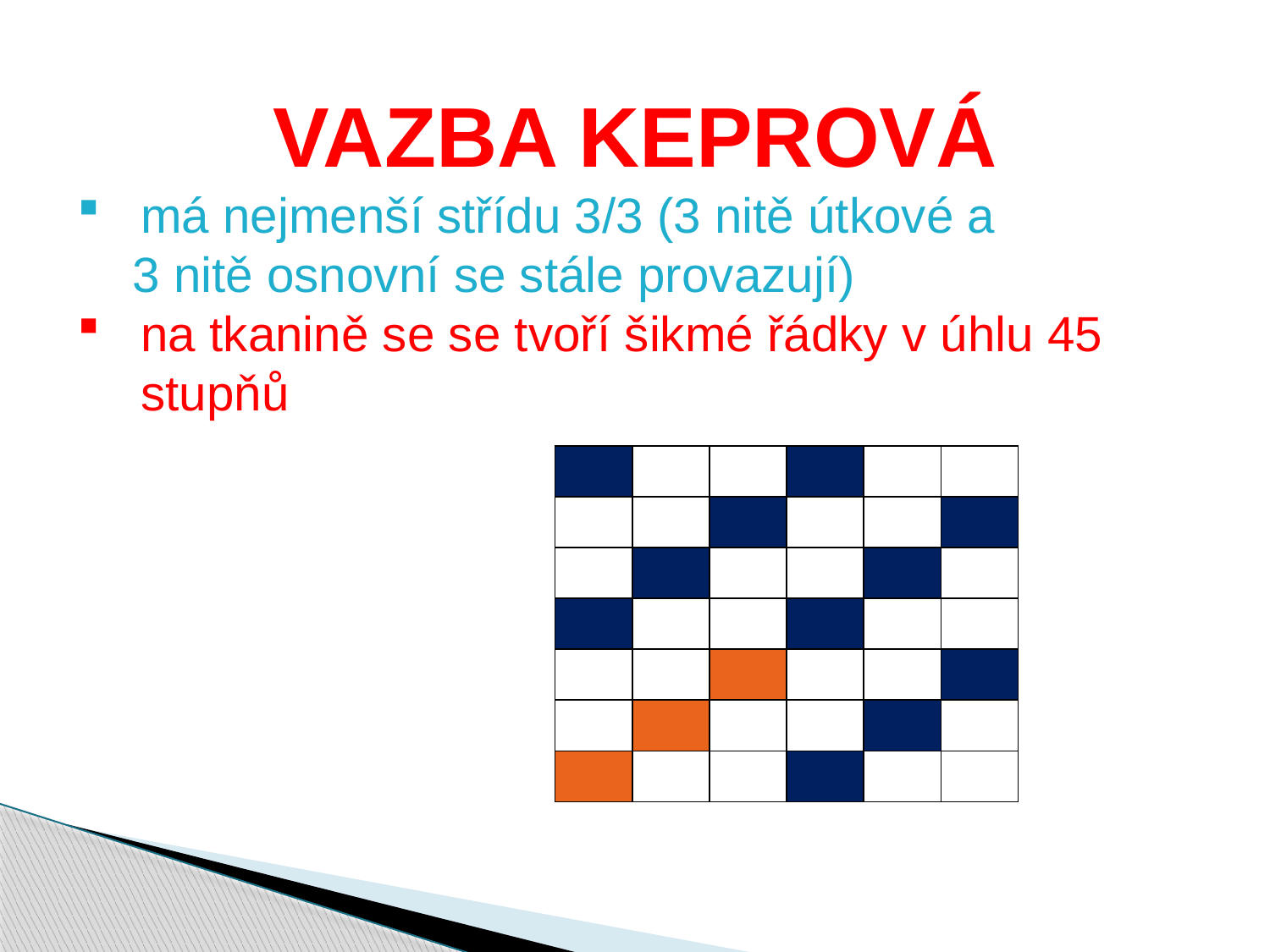

VAZBA KEPROVÁ
má nejmenší střídu 3/3 (3 nitě útkové a
    3 nitě osnovní se stále provazují)
na tkanině se se tvoří šikmé řádky v úhlu 45 stupňů

|  |  |  |  |  |  |
| --- | --- | --- | --- | --- | --- |
|  |  |  |  |  |  |
|  |  |  |  |  |  |
|  |  |  |  |  |  |
|  |  |  |  |  |  |
|  |  |  |  |  |  |
|  |  |  |  |  |  |